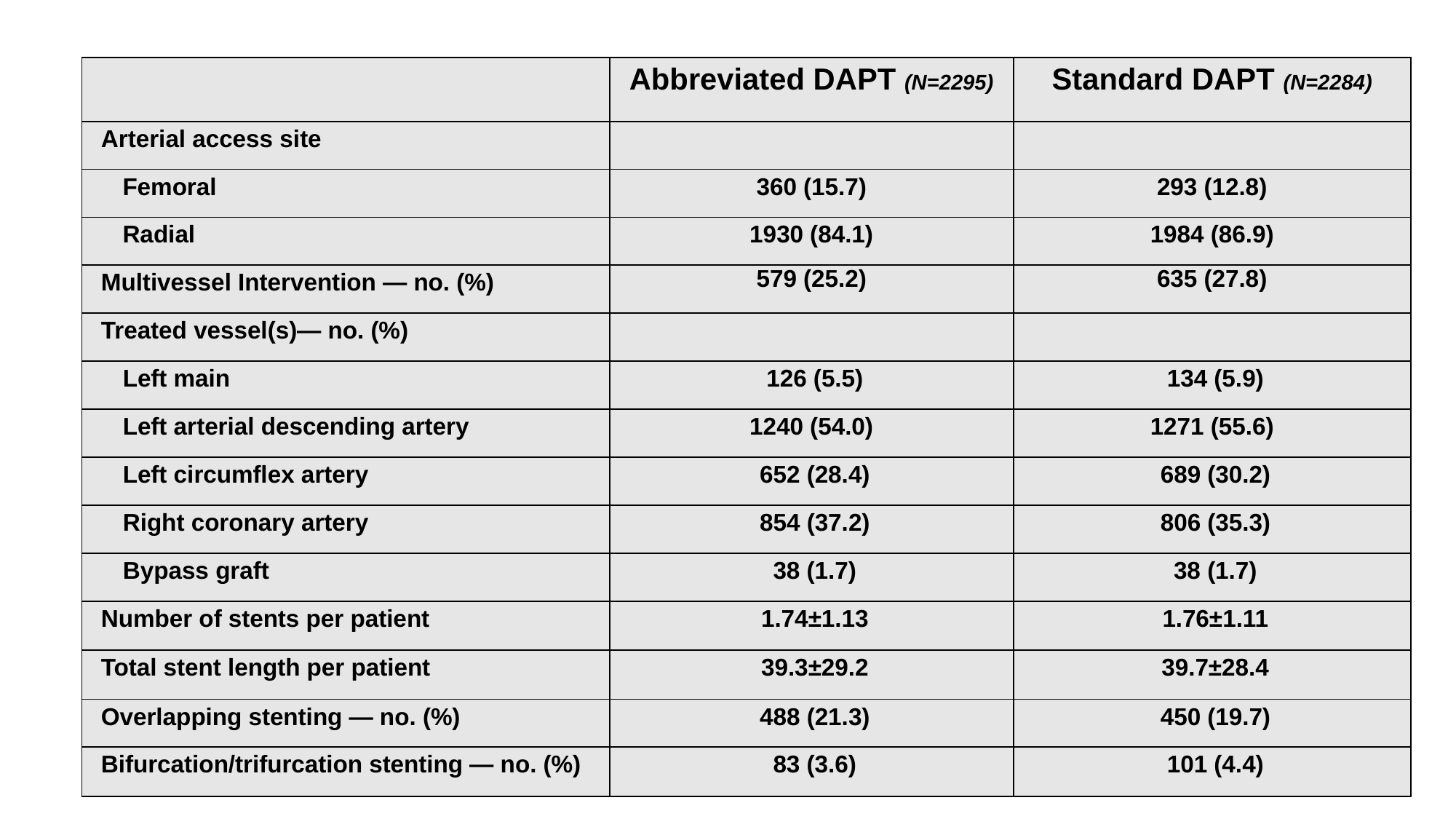

|  | Abbreviated DAPT (N=2295) | Standard DAPT (N=2284) |
| --- | --- | --- |
| Arterial access site |  |  |
| Femoral | 360 (15.7) | 293 (12.8) |
| Radial | 1930 (84.1) | 1984 (86.9) |
| Multivessel Intervention — no. (%) | 579 (25.2) | 635 (27.8) |
| Treated vessel(s)— no. (%) |  |  |
| Left main | 126 (5.5) | 134 (5.9) |
| Left arterial descending artery | 1240 (54.0) | 1271 (55.6) |
| Left circumflex artery | 652 (28.4) | 689 (30.2) |
| Right coronary artery | 854 (37.2) | 806 (35.3) |
| Bypass graft | 38 (1.7) | 38 (1.7) |
| Number of stents per patient | 1.74±1.13 | 1.76±1.11 |
| Total stent length per patient | 39.3±29.2 | 39.7±28.4 |
| Overlapping stenting — no. (%) | 488 (21.3) | 450 (19.7) |
| Bifurcation/trifurcation stenting — no. (%) | 83 (3.6) | 101 (4.4) |